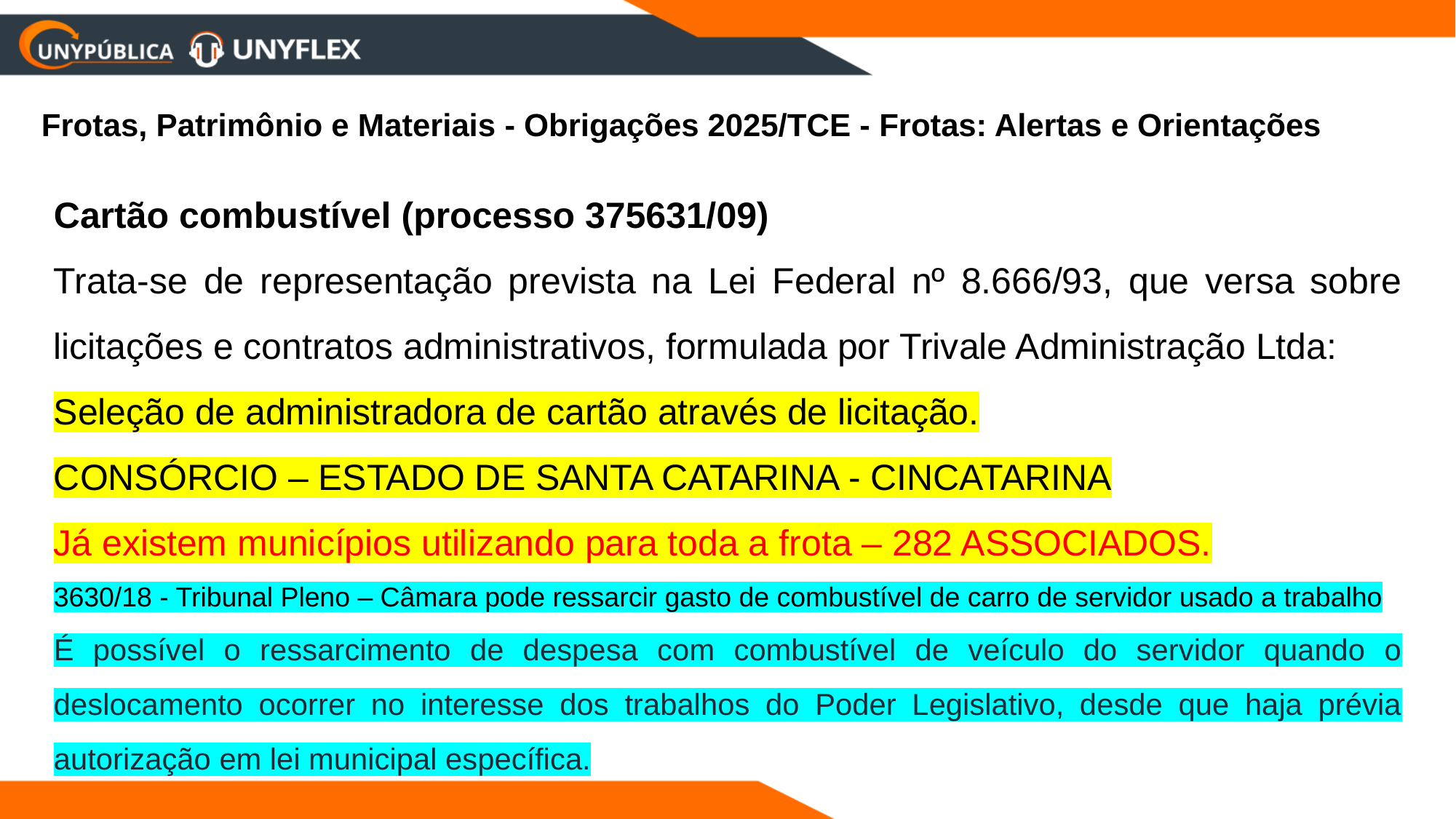

Frotas, Patrimônio e Materiais - Obrigações 2025/TCE - Frotas: Alertas e Orientações
Cartão combustível (processo 375631/09)
Trata-se de representação prevista na Lei Federal nº 8.666/93, que versa sobre licitações e contratos administrativos, formulada por Trivale Administração Ltda:
Seleção de administradora de cartão através de licitação.
CONSÓRCIO – ESTADO DE SANTA CATARINA - CINCATARINA
Já existem municípios utilizando para toda a frota – 282 ASSOCIADOS.
3630/18 - Tribunal Pleno – Câmara pode ressarcir gasto de combustível de carro de servidor usado a trabalho
É possível o ressarcimento de despesa com combustível de veículo do servidor quando o deslocamento ocorrer no interesse dos trabalhos do Poder Legislativo, desde que haja prévia autorização em lei municipal específica.